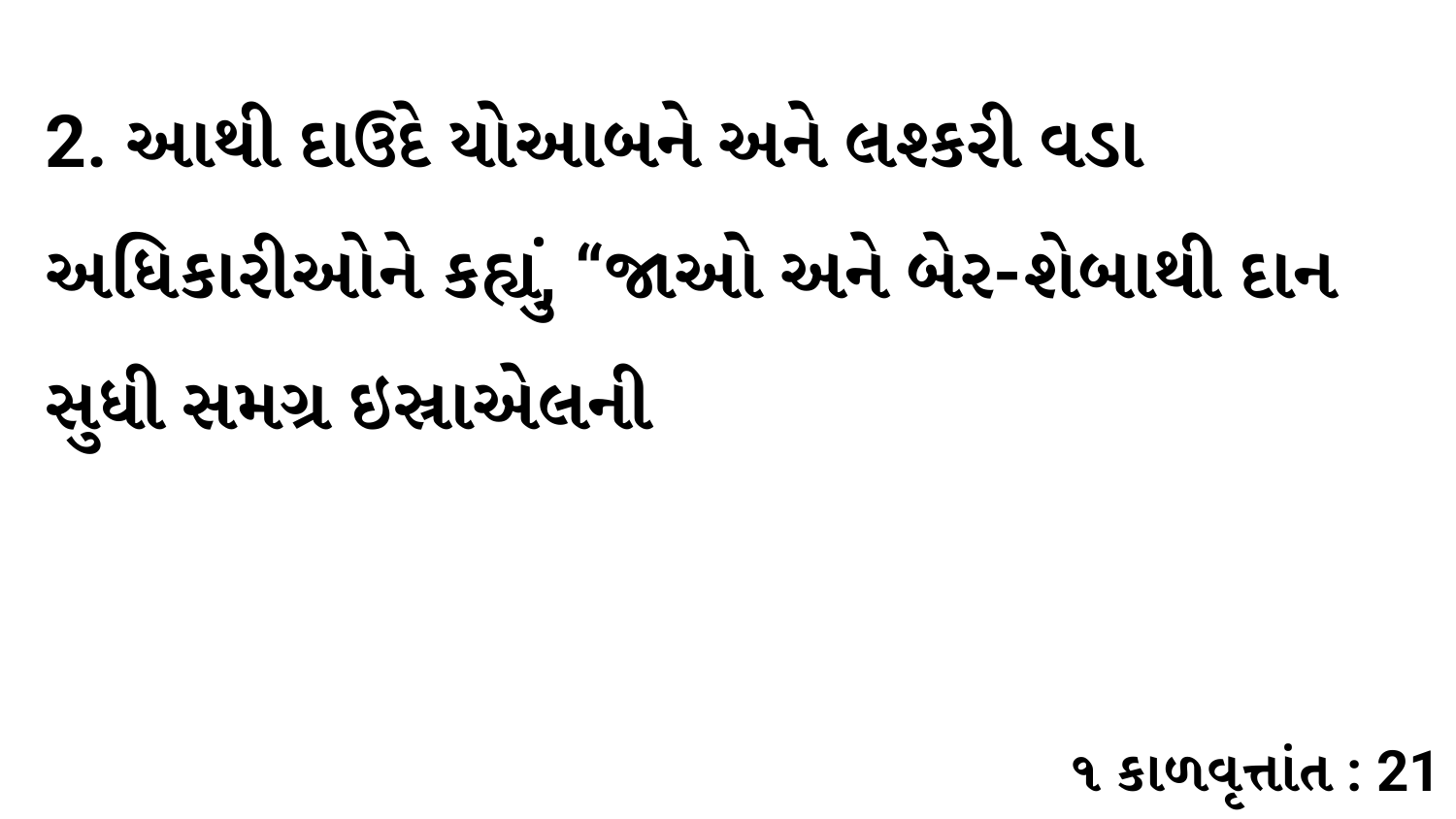

2. આથી દાઉદે યોઆબને અને લશ્કરી વડા અધિકારીઓને કહ્યું, “જાઓ અને બેર-શેબાથી દાન સુધી સમગ્ર ઇસ્રાએલની
૧ કાળવૃત્તાંત : 21